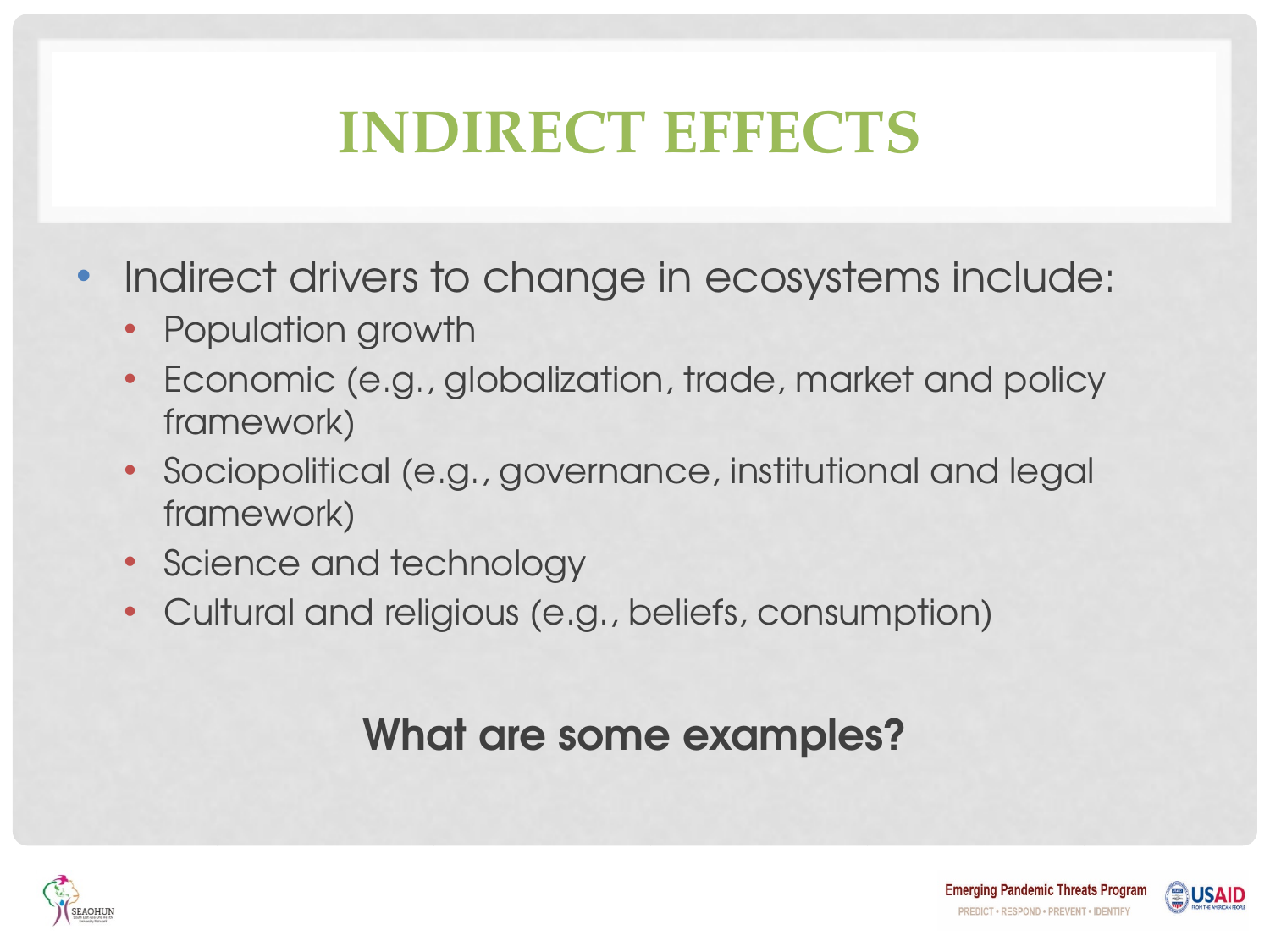

# Indirect Effects
Indirect drivers to change in ecosystems include:
Population growth
Economic (e.g., globalization, trade, market and policy framework)
Sociopolitical (e.g., governance, institutional and legal framework)
Science and technology
Cultural and religious (e.g., beliefs, consumption)

What are some examples?